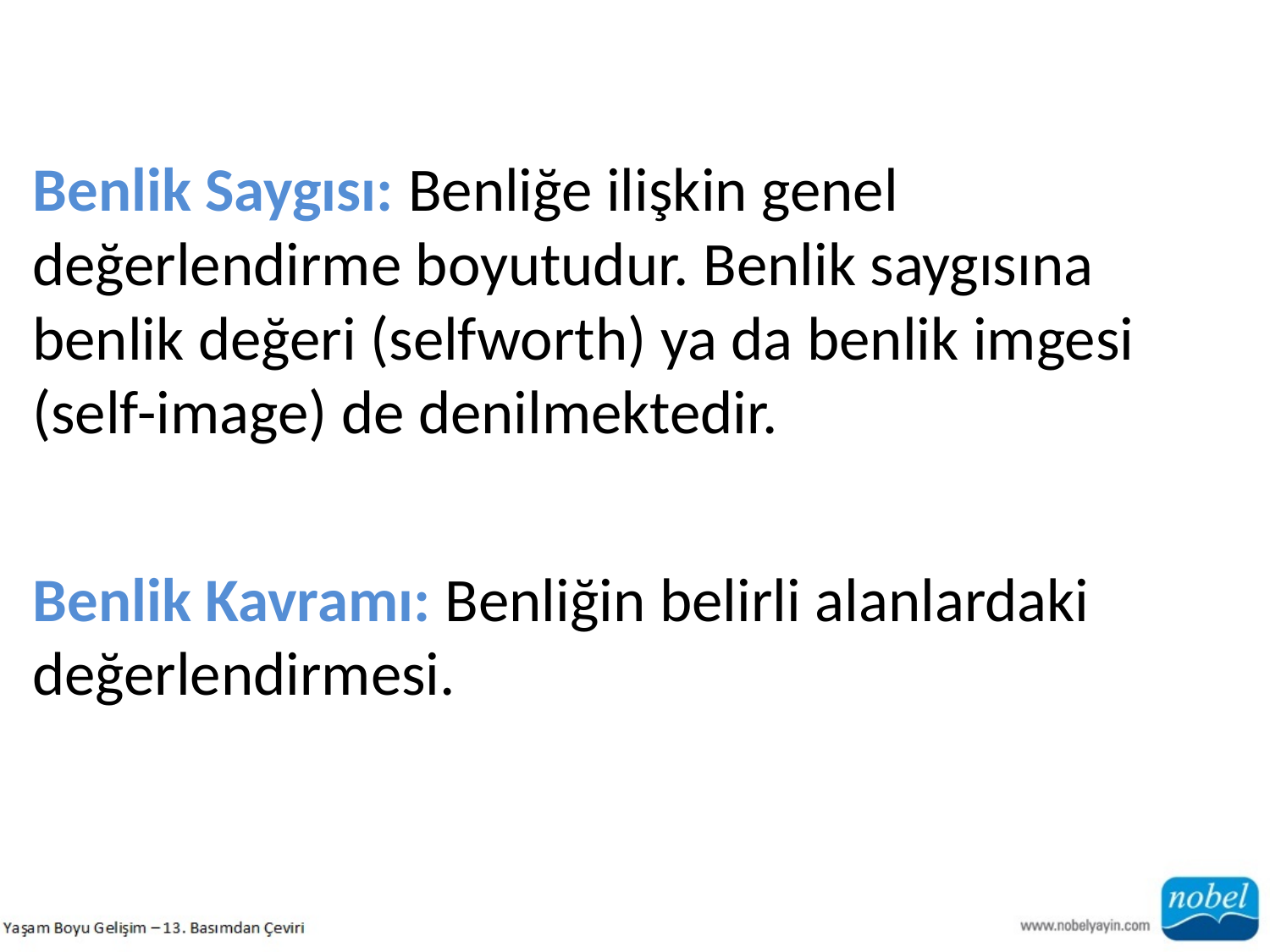

Benlik Saygısı: Benliğe ilişkin genel değerlendirme boyutudur. Benlik saygısına benlik değeri (selfworth) ya da benlik imgesi (self-image) de denilmektedir.
Benlik Kavramı: Benliğin belirli alanlardaki değerlendirmesi.